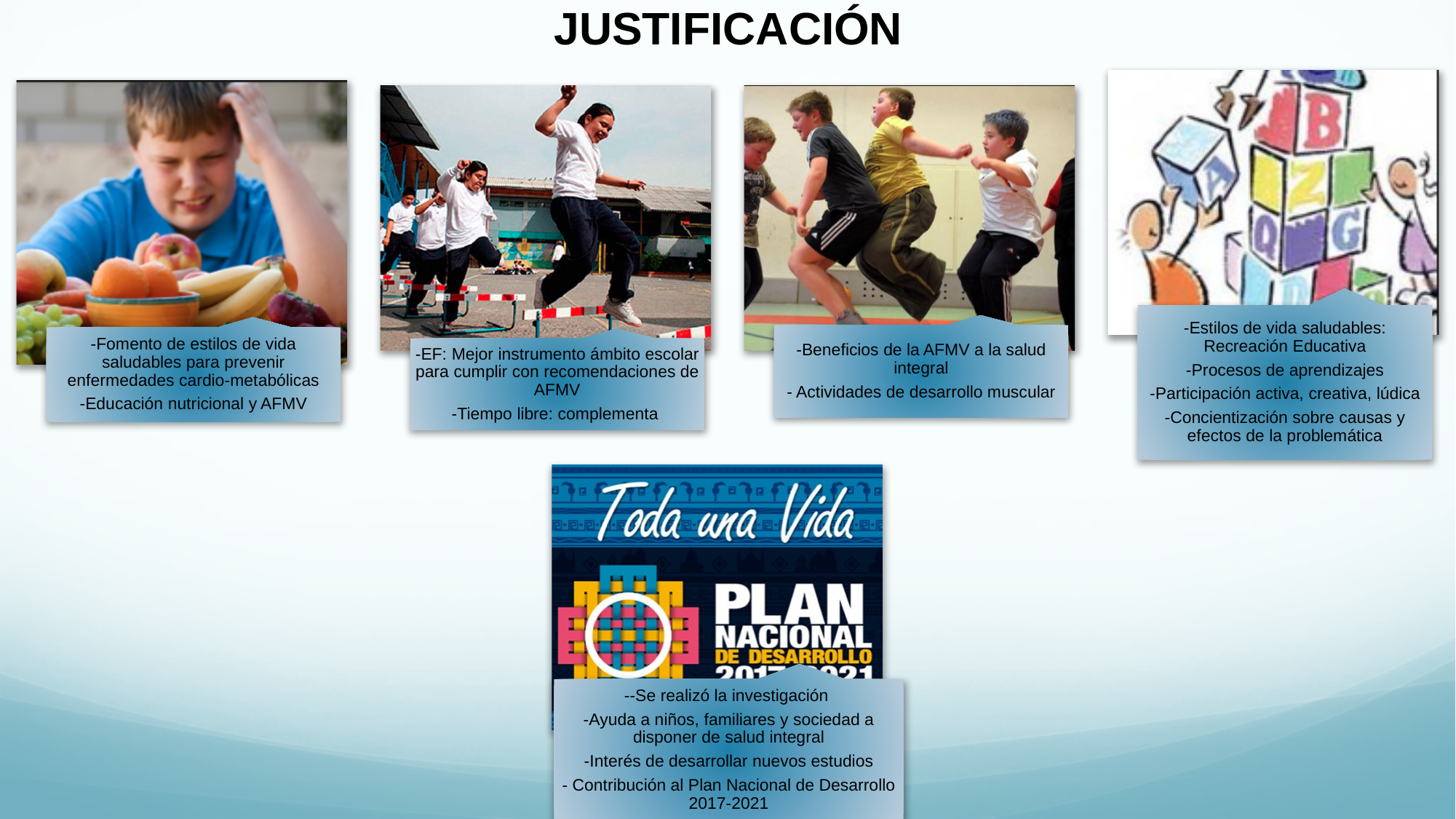

JUSTIFICACIÓN
-Fomento de estilos de vida saludables para prevenir enfermedades cardio-metabólicas
-Educación nutricional y AFMV
-EF: Mejor instrumento ámbito escolar para cumplir con recomendaciones de AFMV
-Tiempo libre: complementa
-Beneficios de la AFMV a la salud integral
- Actividades de desarrollo muscular
-Estilos de vida saludables: Recreación Educativa
-Procesos de aprendizajes
-Participación activa, creativa, lúdica
-Concientización sobre causas y efectos de la problemática
--Se realizó la investigación
-Ayuda a niños, familiares y sociedad a disponer de salud integral
-Interés de desarrollar nuevos estudios
- Contribución al Plan Nacional de Desarrollo 2017-2021